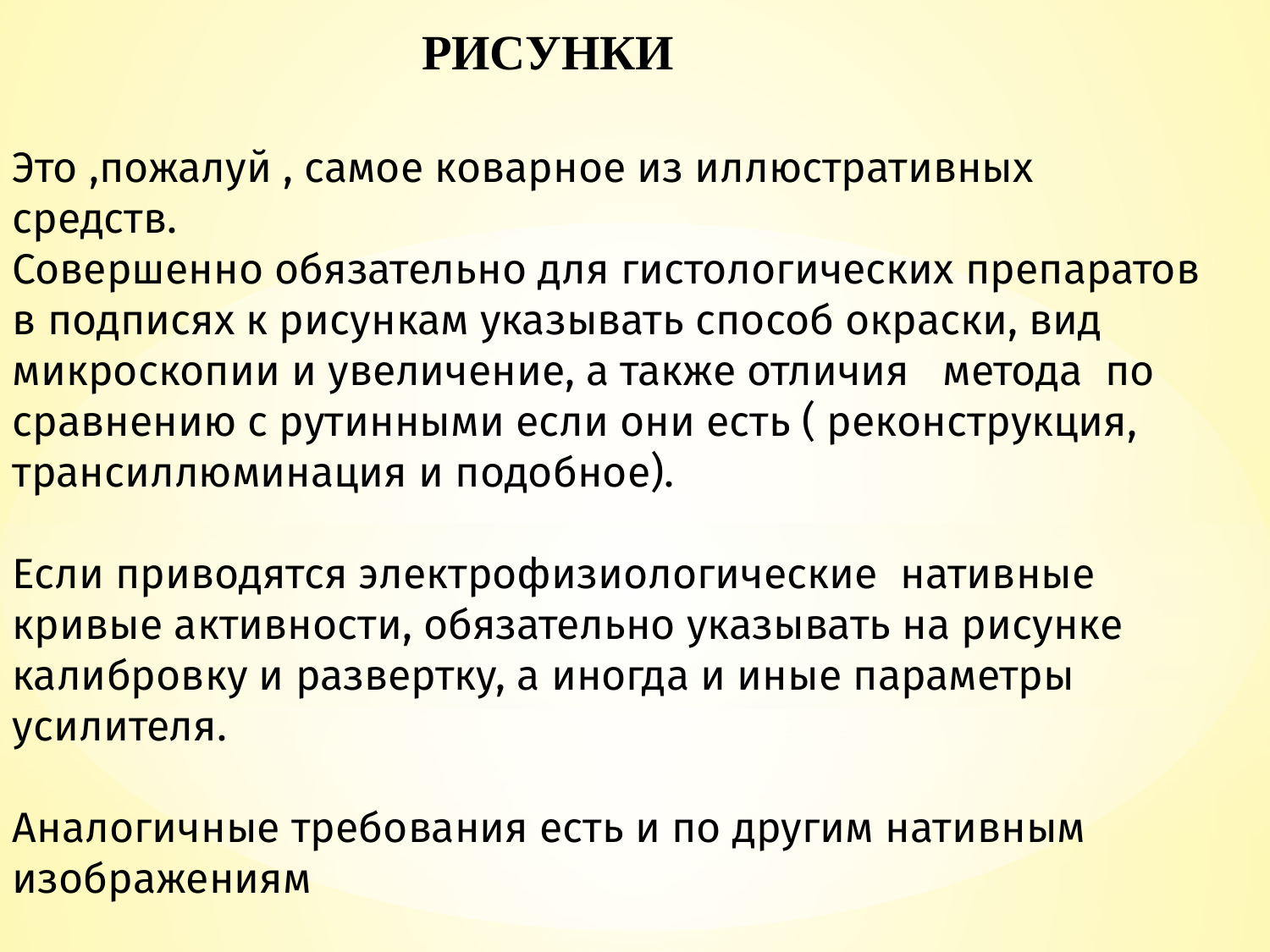

РИСУНКИ

Это ,пожалуй , самое коварное из иллюстративных средств.
Совершенно обязательно для гистологических препаратов
в подписях к рисункам указывать способ окраски, вид
микроскопии и увеличение, а также отличия   метода  по сравнению с рутинными если они есть ( реконструкция, трансиллюминация и подобное).

Если приводятся электрофизиологические  нативные
кривые активности, обязательно указывать на рисунке
калибровку и развертку, а иногда и иные параметры усилителя.

Аналогичные требования есть и по другим нативным изображениям